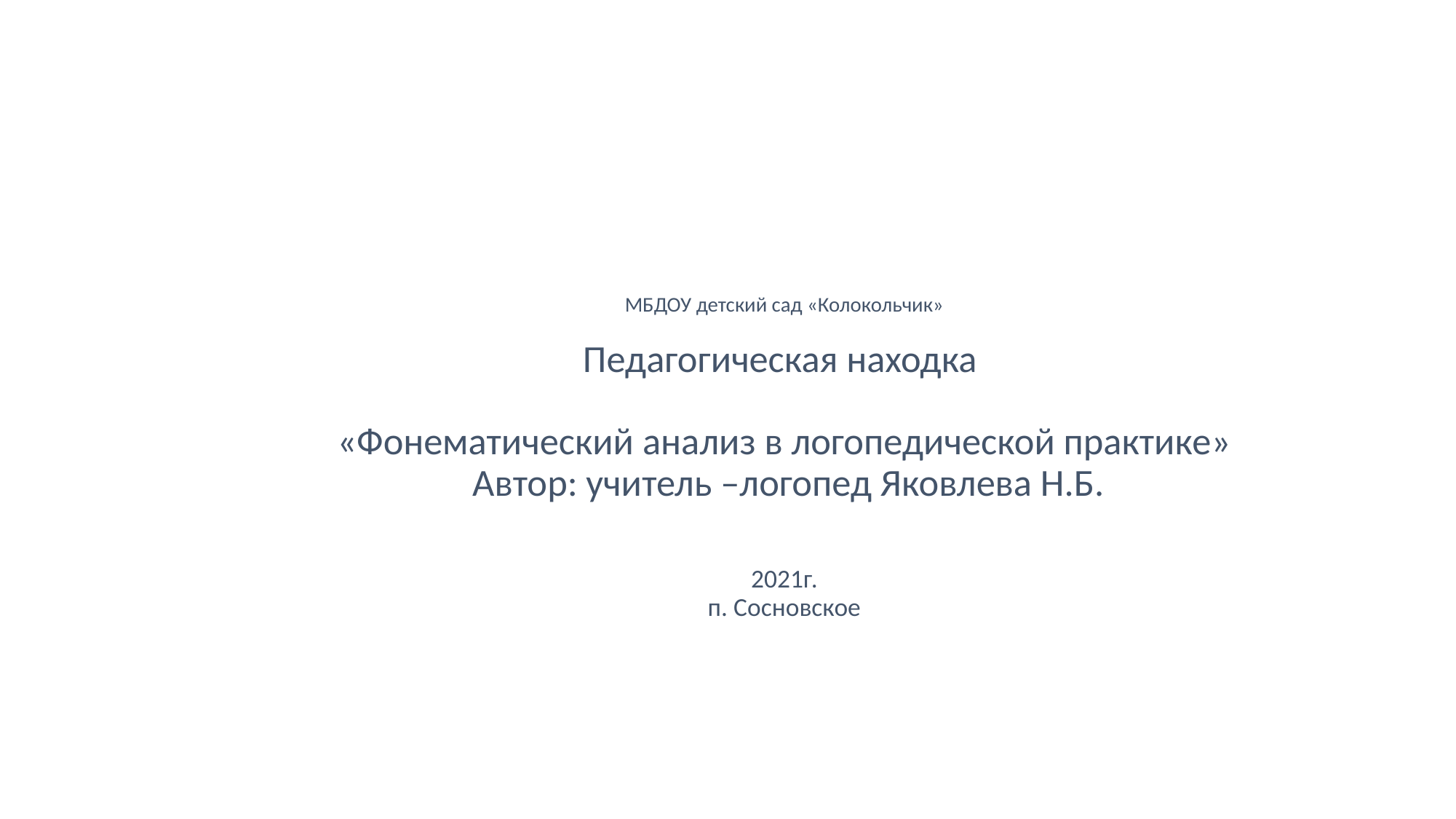

# МБДОУ детский сад «Колокольчик» Педагогическая находка «Фонематический анализ в логопедической практике» Автор: учитель –логопед Яковлева Н.Б. 2021г. п. Сосновское